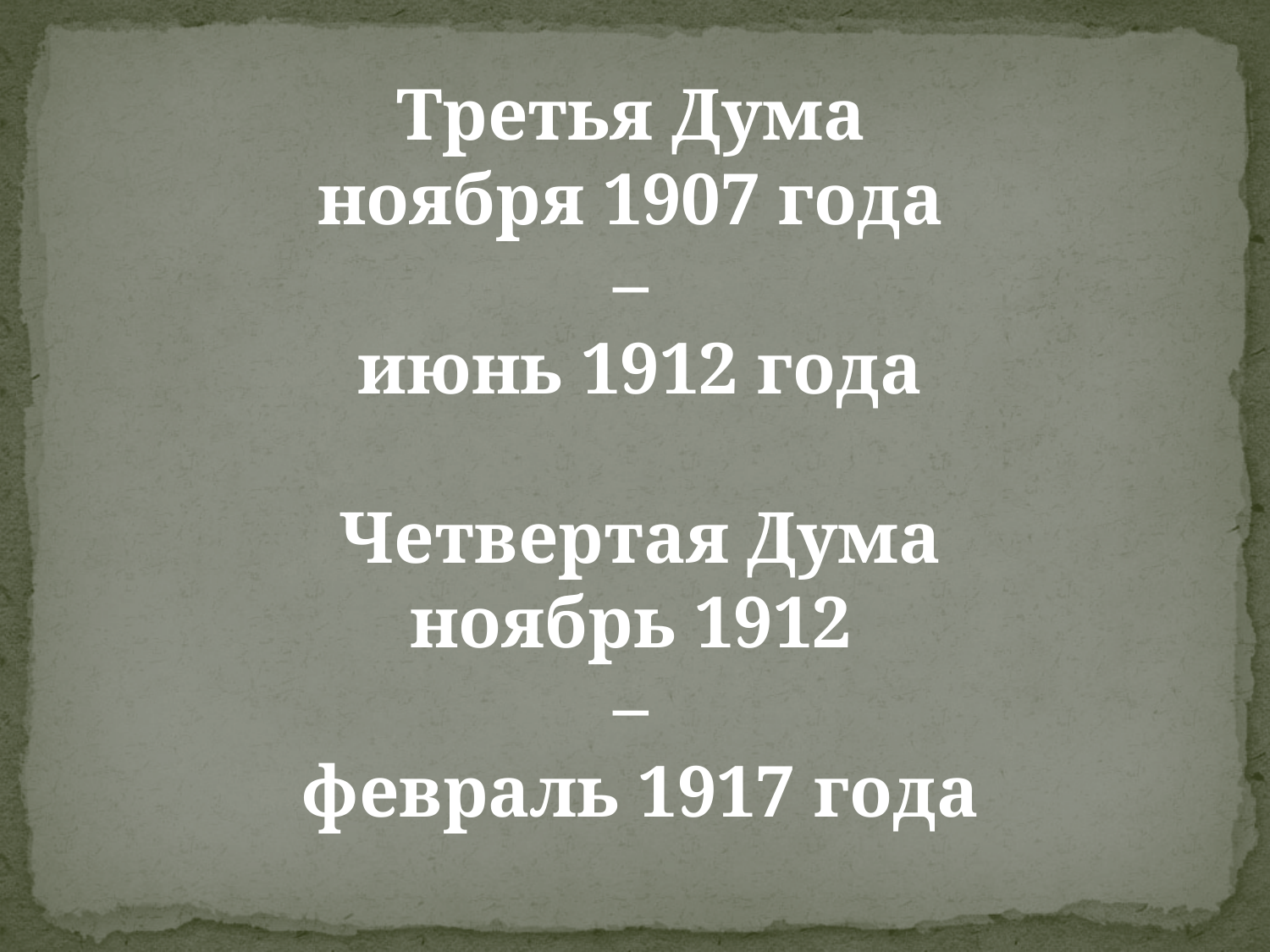

Третья Дума
ноября 1907 года
–
июнь 1912 года

Четвертая Дума
ноябрь 1912
–
февраль 1917 года